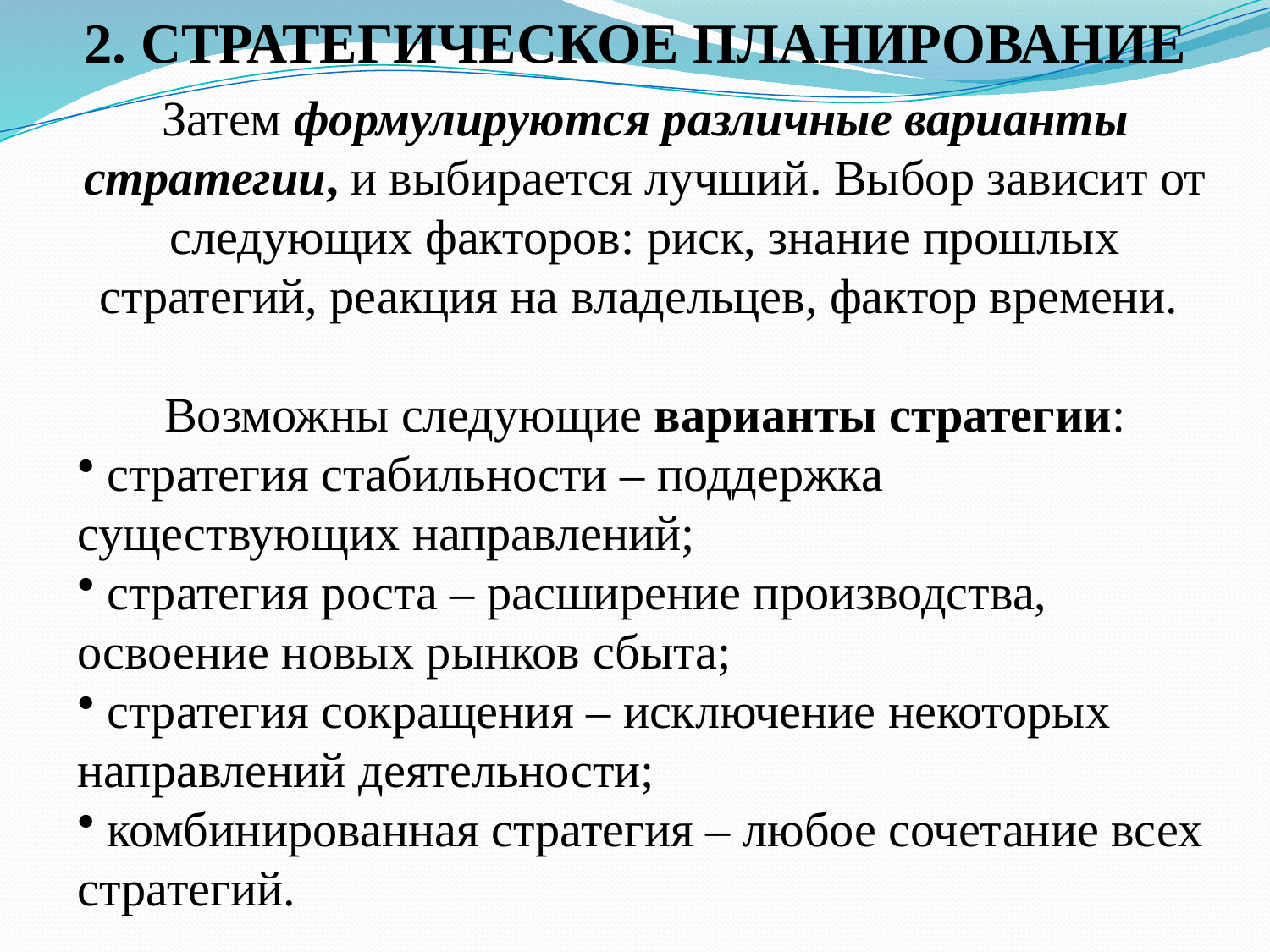

# 2. СТРАТЕГИЧЕСКОЕ ПЛАНИРОВАНИЕ

Затем формулируются различные варианты стратегии, и выбирается лучший. Выбор зависит от следующих факторов: риск, знание прошлых стратегий, реакция на владельцев, фактор времени.

Возможны следующие варианты стратегии:
 стратегия стабильности – поддержка существующих направлений;
 стратегия роста – расширение производства, освоение новых рынков сбыта;
 стратегия сокращения – исключение некоторых направлений деятельности;
 комбинированная стратегия – любое сочетание всех стратегий.